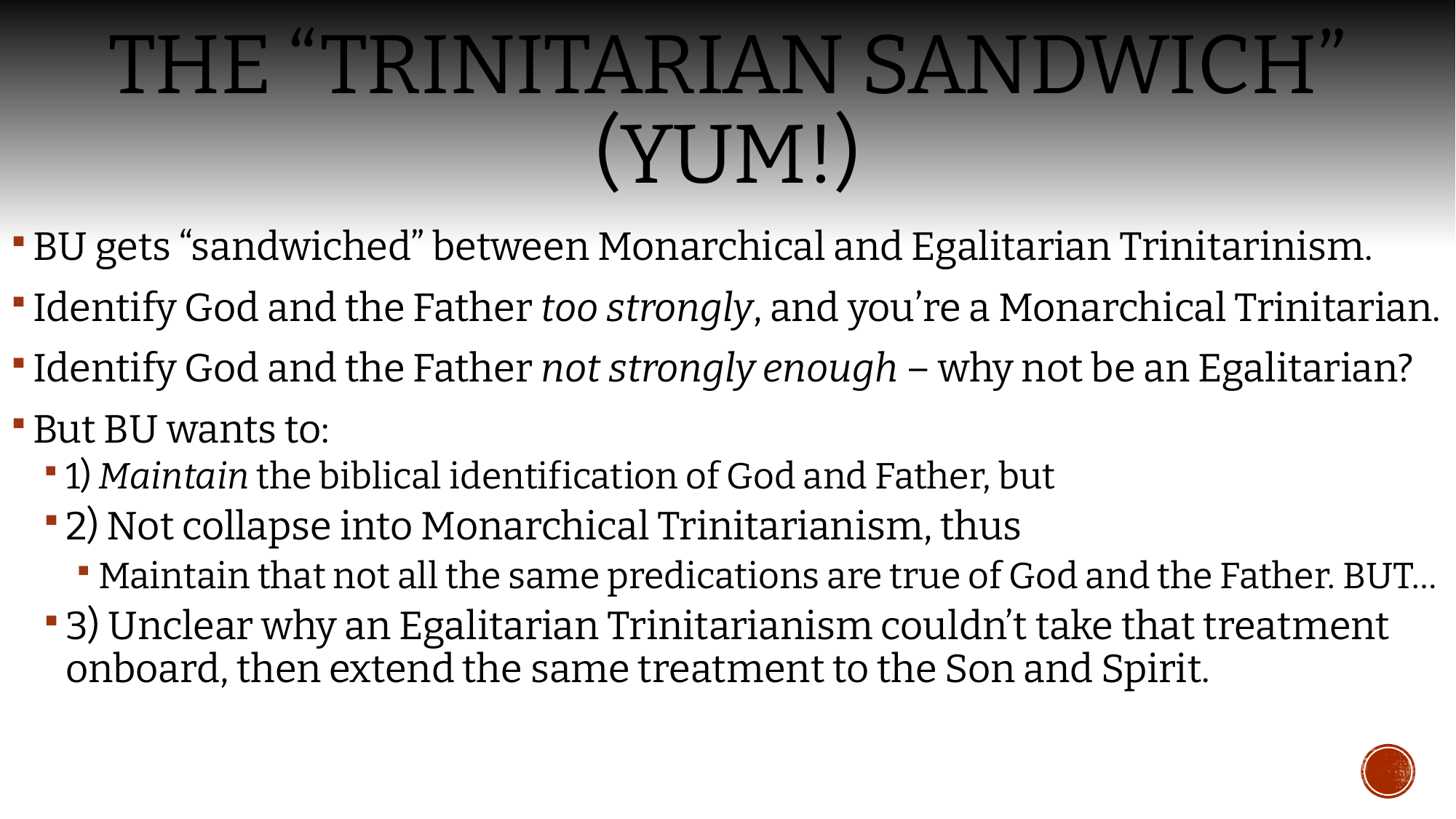

# The “Trinitarian sandwich” (YUM!)
BU gets “sandwiched” between Monarchical and Egalitarian Trinitarinism.
Identify God and the Father too strongly, and you’re a Monarchical Trinitarian.
Identify God and the Father not strongly enough – why not be an Egalitarian?
But BU wants to:
1) Maintain the biblical identification of God and Father, but
2) Not collapse into Monarchical Trinitarianism, thus
Maintain that not all the same predications are true of God and the Father. BUT…
3) Unclear why an Egalitarian Trinitarianism couldn’t take that treatment onboard, then extend the same treatment to the Son and Spirit.